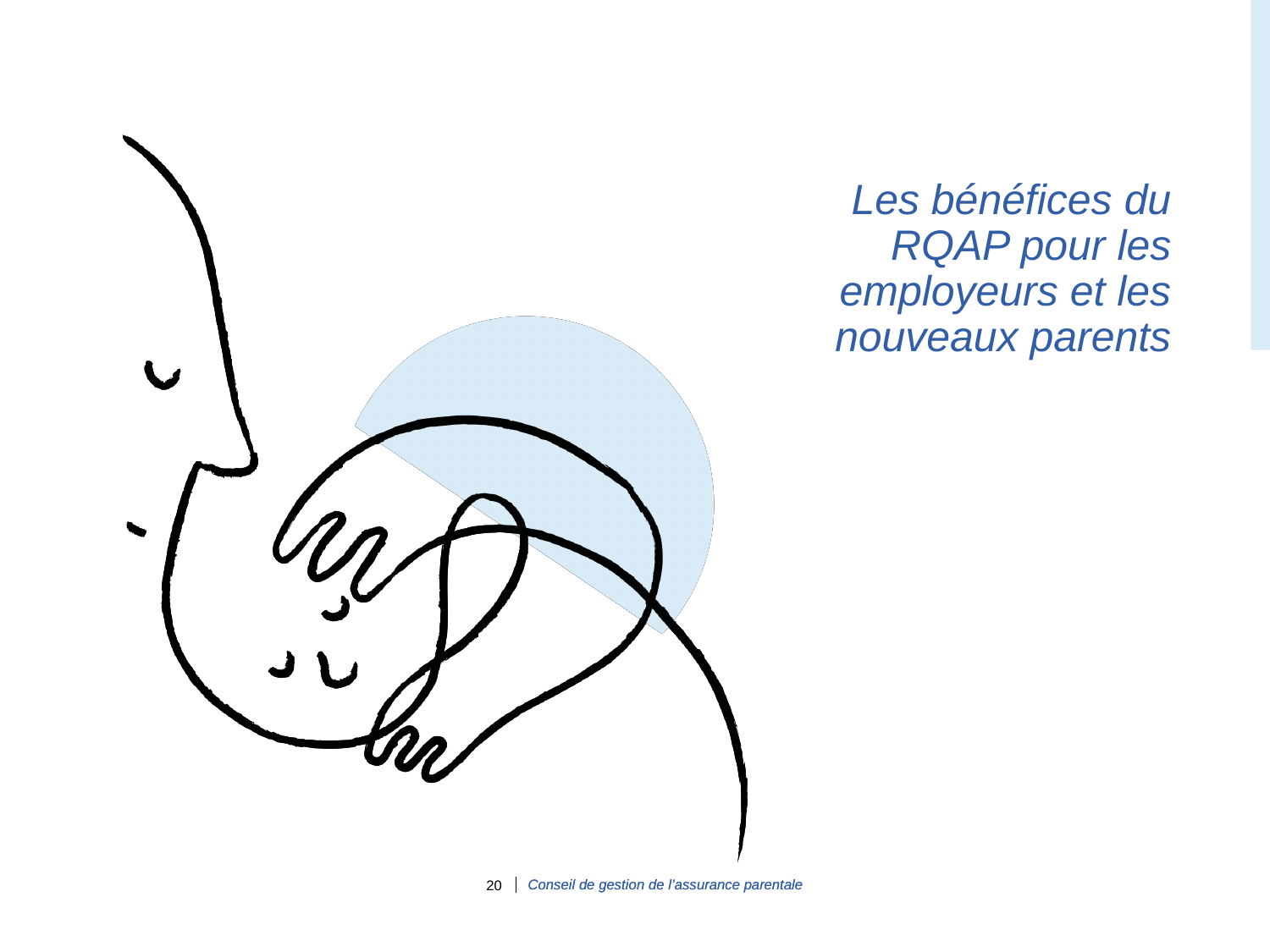

Les bénéfices du RQAP pour les employeurs et les nouveaux parents
20